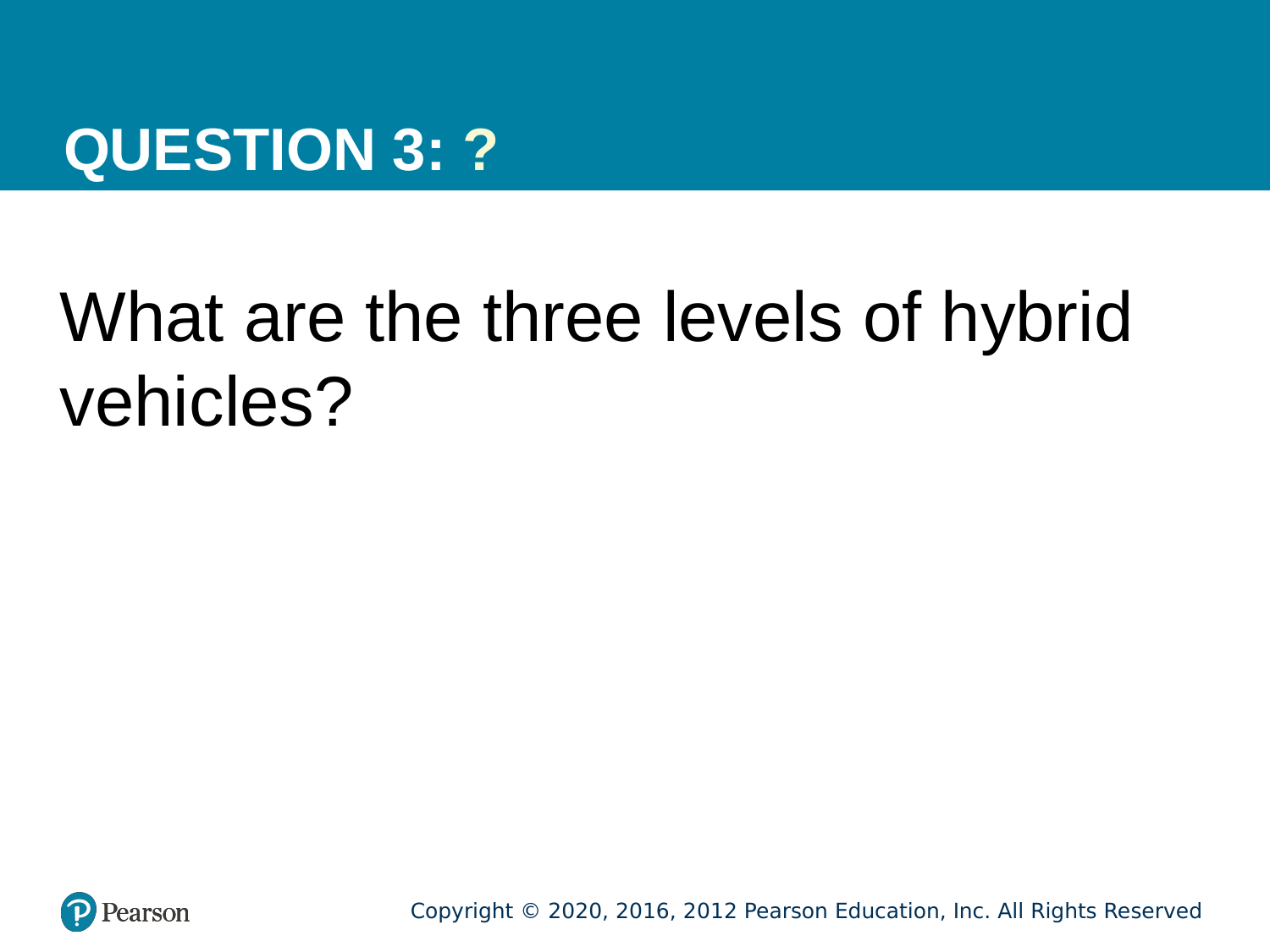

# QUESTION 3: ?
What are the three levels of hybrid vehicles?